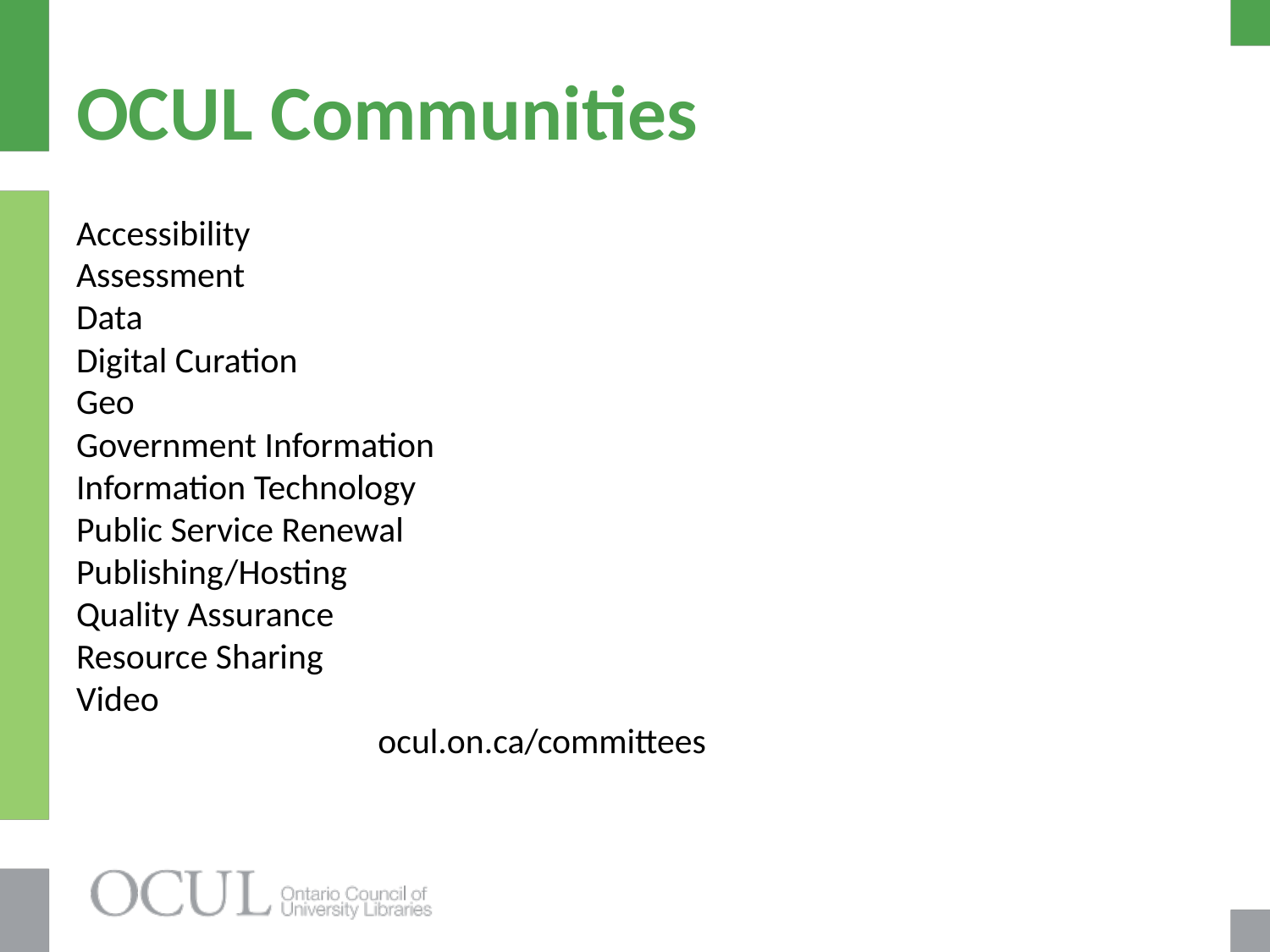

# OCUL Communities
Accessibility
Assessment
Data
Digital Curation
Geo
Government Information
Information Technology
Public Service Renewal
Publishing/Hosting
Quality Assurance
Resource Sharing
Video										ocul.on.ca/committees